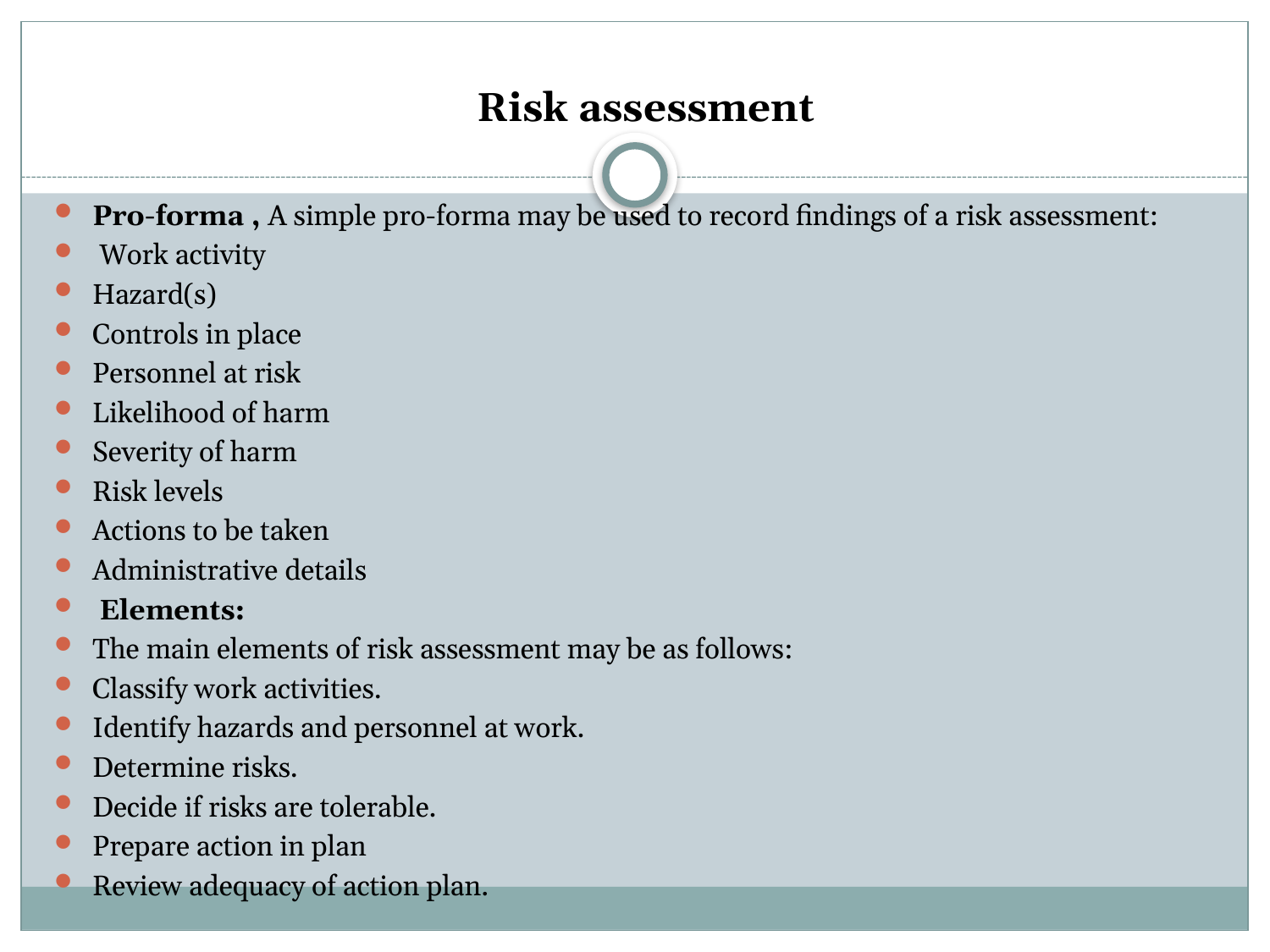

# Risk assessment
Pro-forma , A simple pro-forma may be used to record findings of a risk assessment:
 Work activity
Hazard(s)
Controls in place
Personnel at risk
Likelihood of harm
Severity of harm
Risk levels
Actions to be taken
Administrative details
 Elements:
The main elements of risk assessment may be as follows:
Classify work activities.
Identify hazards and personnel at work.
Determine risks.
Decide if risks are tolerable.
Prepare action in plan
Review adequacy of action plan.